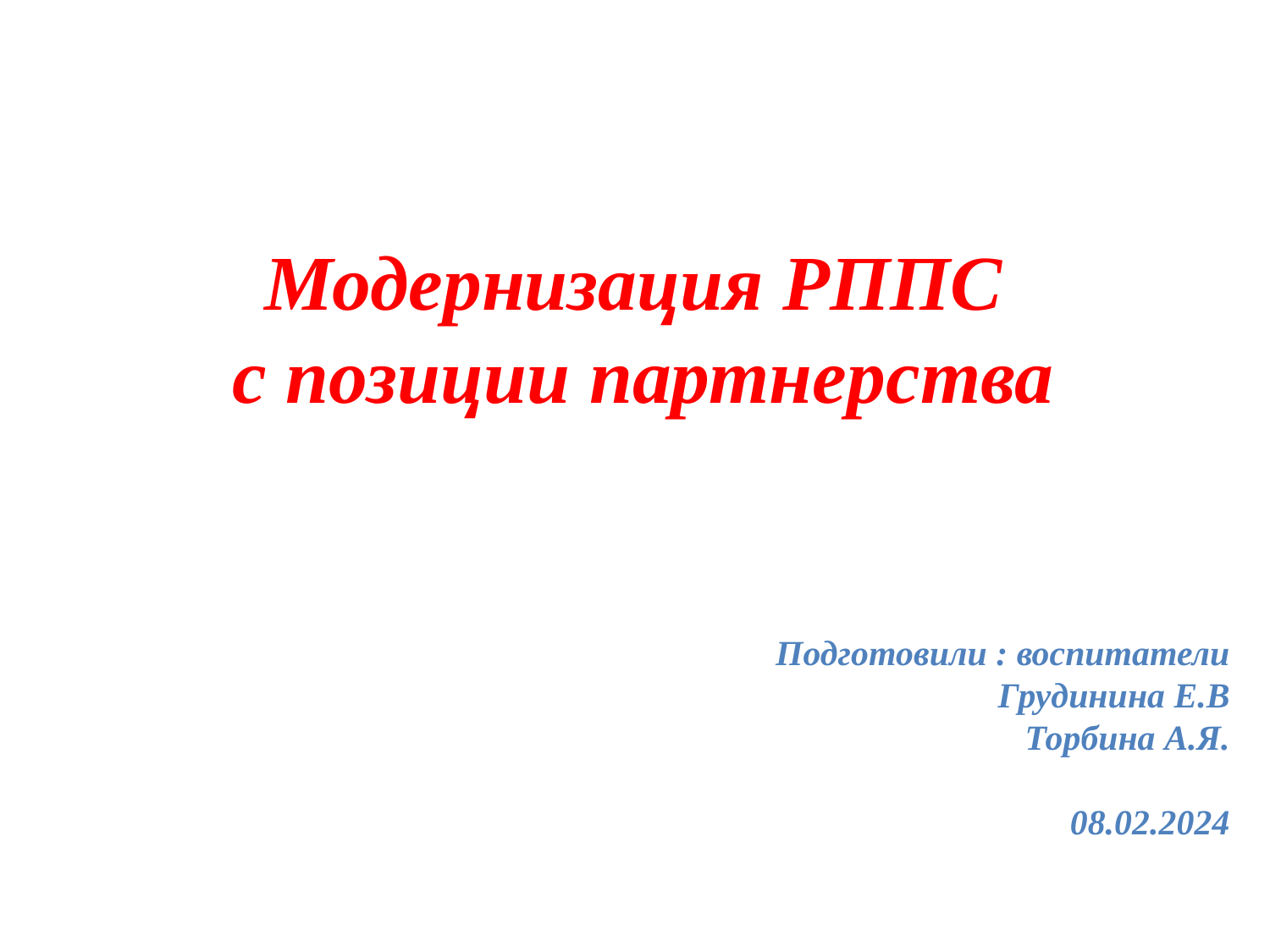

Модернизация РППС
 с позиции партнерства

Подготовили : воспитатели
Грудинина Е.В
Торбина А.Я.

08.02.2024